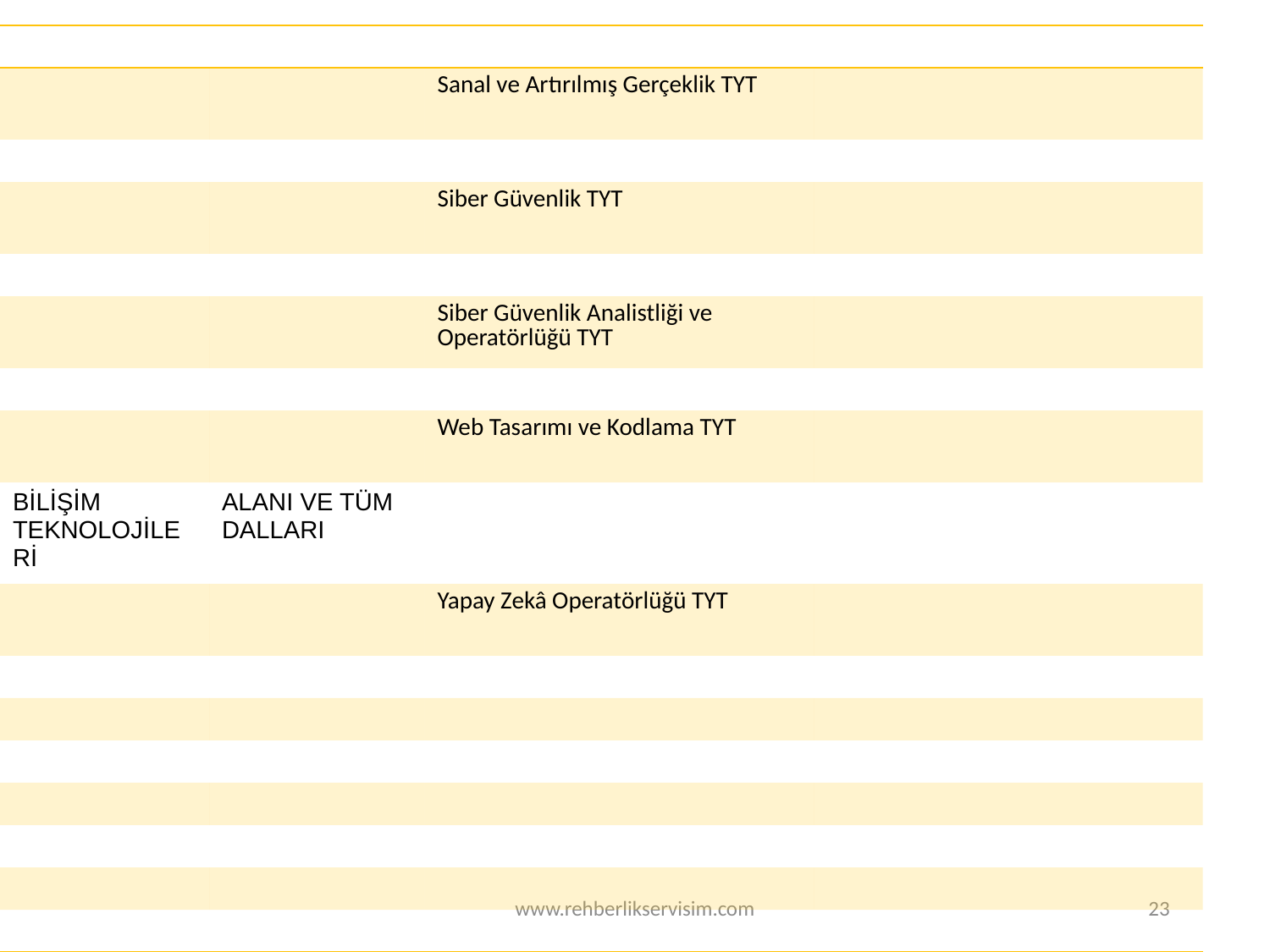

|  |  |  |  |
| --- | --- | --- | --- |
|  |  | Sanal ve Artırılmış Gerçeklik TYT |  |
|  |  |  |  |
|  |  | Siber Güvenlik TYT |  |
|  |  |  |  |
|  |  | Siber Güvenlik Analistliği ve Operatörlüğü TYT |  |
|  |  |  |  |
|  |  | Web Tasarımı ve Kodlama TYT |  |
| BİLİŞİM TEKNOLOJİLERİ | ALANI VE TÜM DALLARI |  |  |
|  |  | Yapay Zekâ Operatörlüğü TYT |  |
|  |  |  |  |
|  |  |  |  |
|  |  |  |  |
|  |  |  |  |
|  |  |  |  |
|  |  |  |  |
|  |  |  |  |

www.rehberlikservisim.com
23